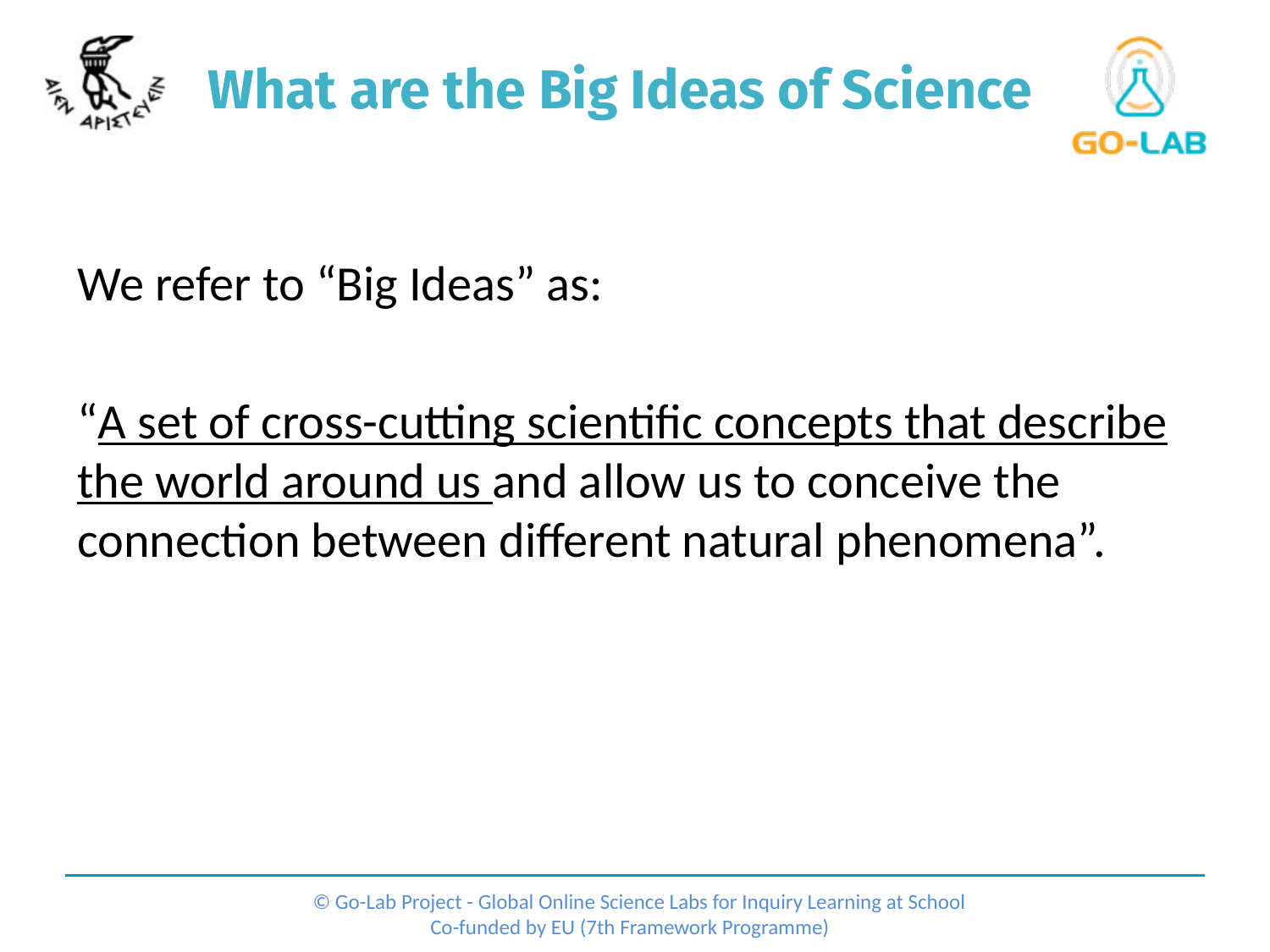

# What are the Big Ideas of Science

We refer to “Big Ideas” as:

“A set of cross-cutting scientific concepts that describe the world around us and allow us to conceive the connection between different natural phenomena”.
  © Go-Lab Project - Global Online Science Labs for Inquiry Learning at School
Co-funded by EU (7th Framework Programme)